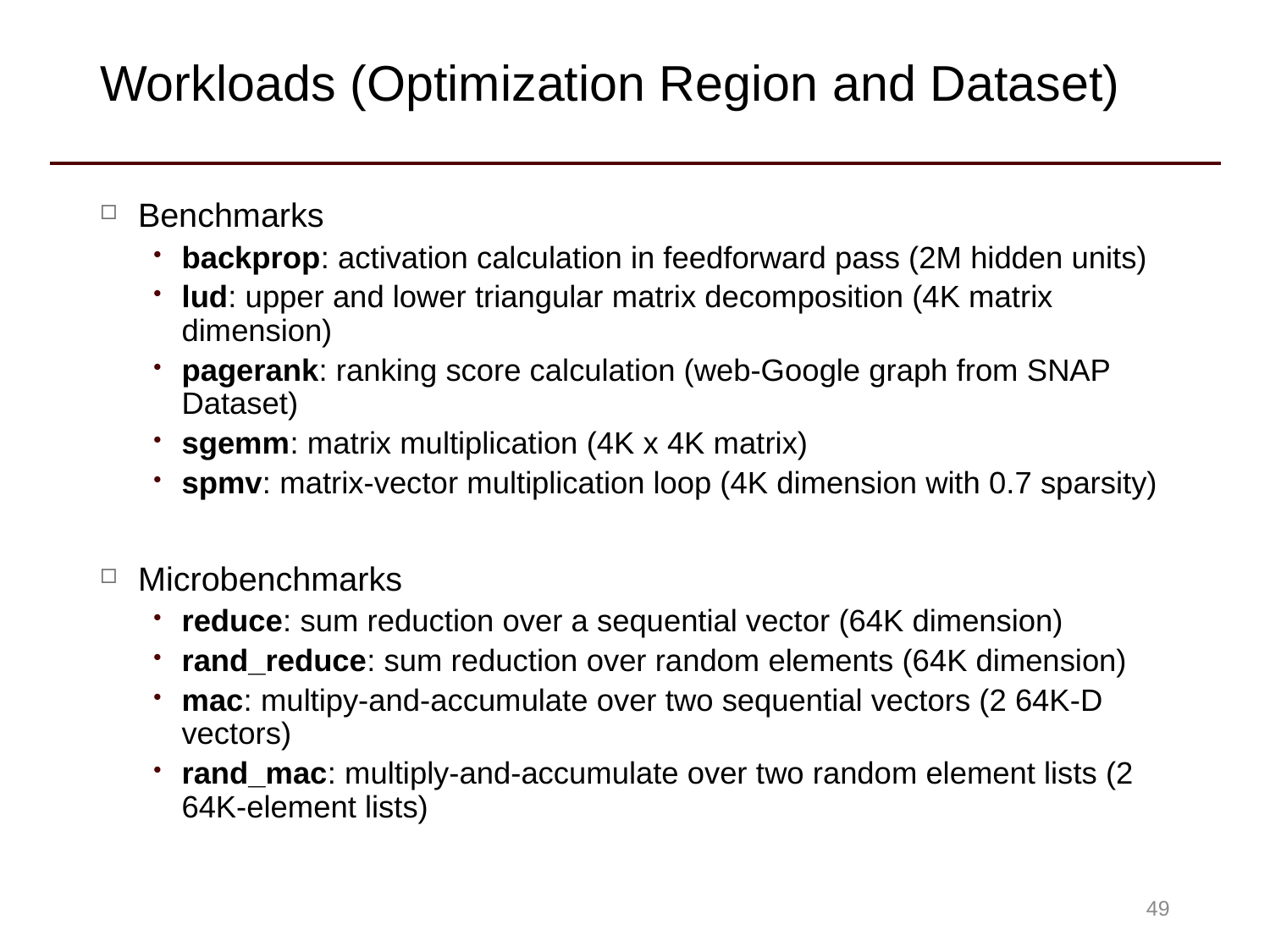

# Workloads (Optimization Region and Dataset)
Benchmarks
backprop: activation calculation in feedforward pass (2M hidden units)
lud: upper and lower triangular matrix decomposition (4K matrix dimension)
pagerank: ranking score calculation (web-Google graph from SNAP Dataset)
sgemm: matrix multiplication (4K x 4K matrix)
spmv: matrix-vector multiplication loop (4K dimension with 0.7 sparsity)

Microbenchmarks
reduce: sum reduction over a sequential vector (64K dimension)
rand_reduce: sum reduction over random elements (64K dimension)
mac: multipy-and-accumulate over two sequential vectors (2 64K-D vectors)
rand_mac: multiply-and-accumulate over two random element lists (2 64K-element lists)

49